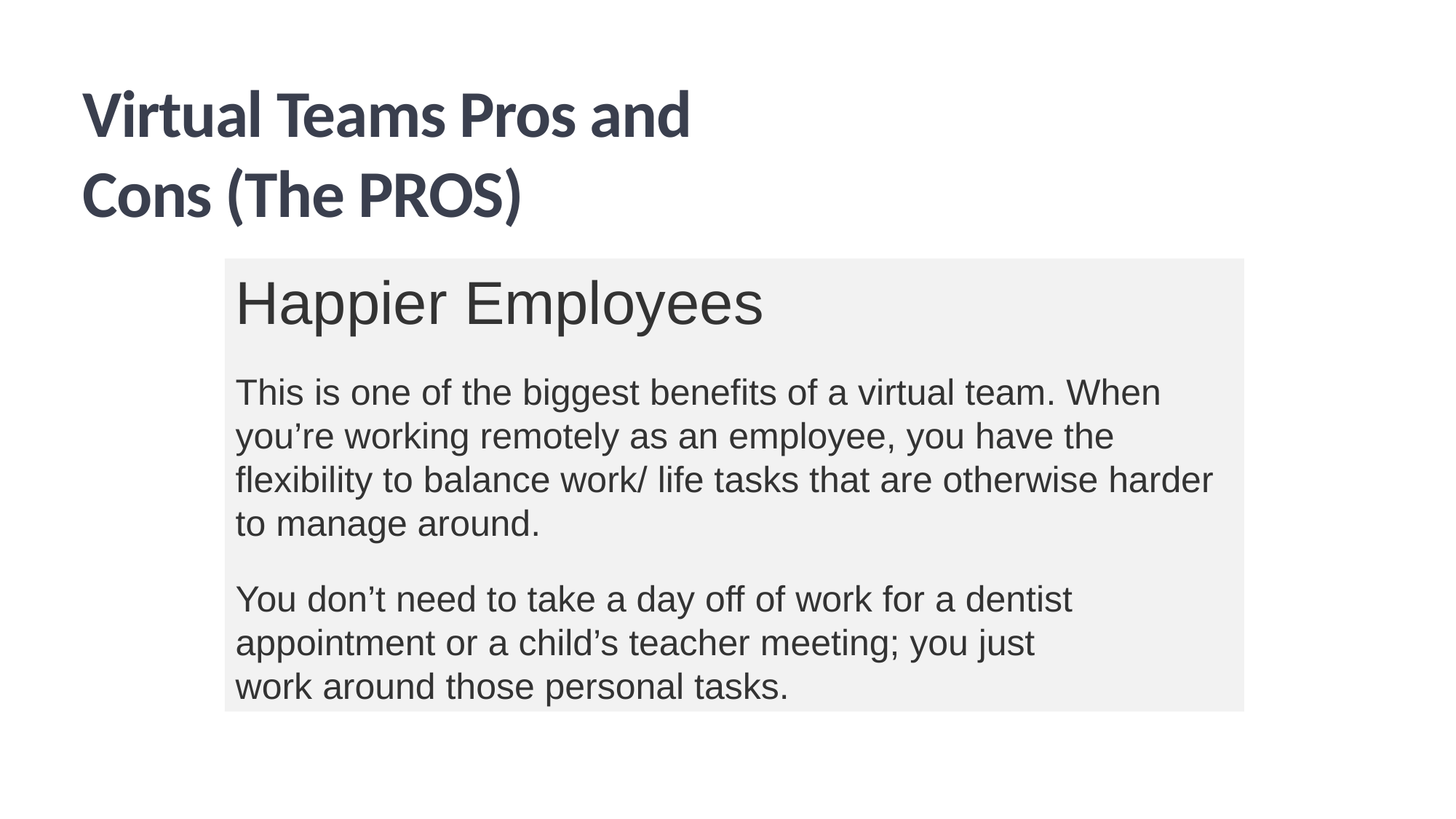

Virtual Teams Pros and Cons (The PROS)
Happier Employees
This is one of the biggest benefits of a virtual team. When you’re working remotely as an employee, you have the flexibility to balance work/ life tasks that are otherwise harder to manage around.
You don’t need to take a day off of work for a dentist appointment or a child’s teacher meeting; you just work around those personal tasks.